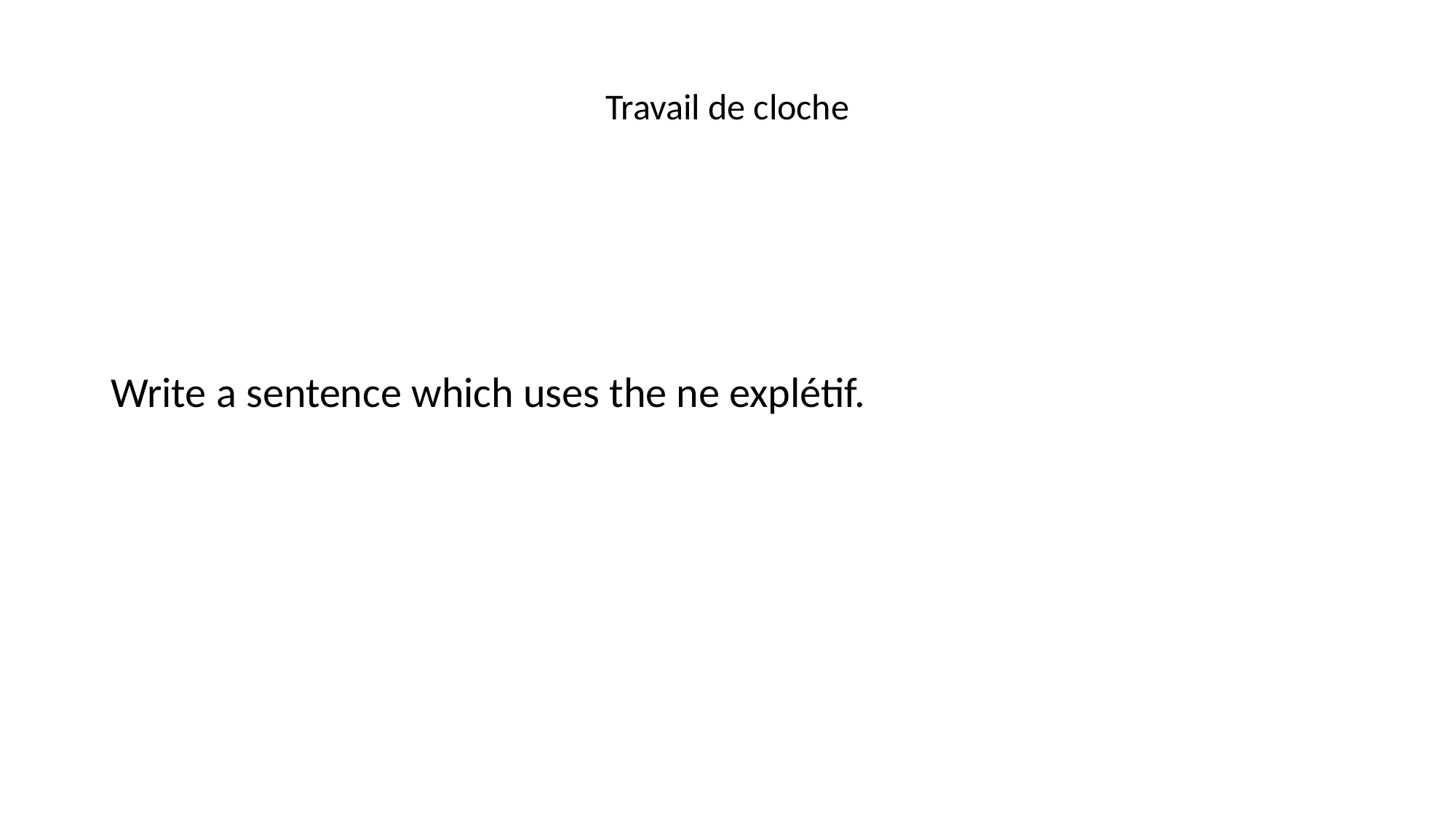

# Travail de cloche

Write a sentence which uses the ne explétif.